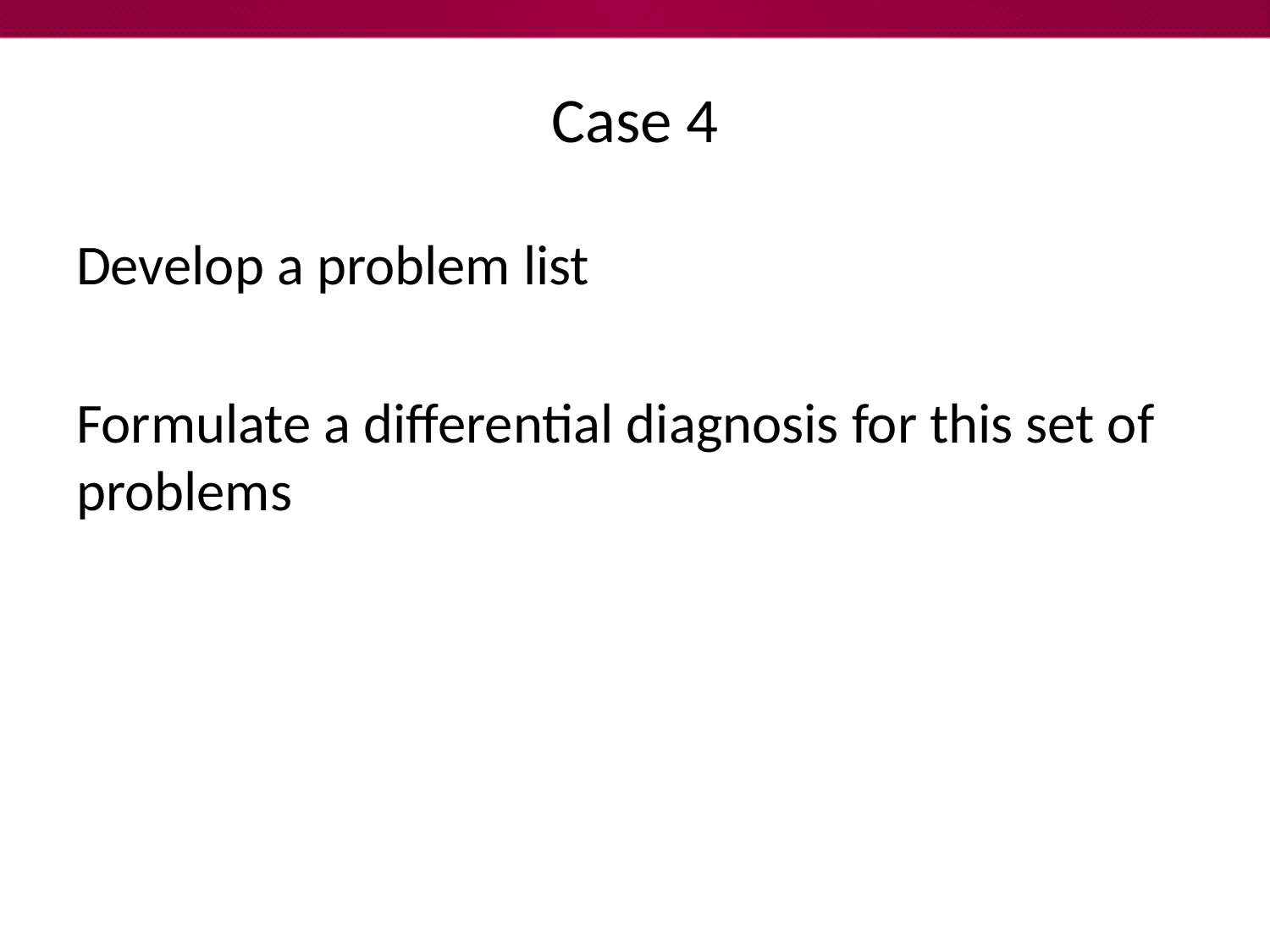

# Case 4
Develop a problem list

Formulate a differential diagnosis for this set of problems